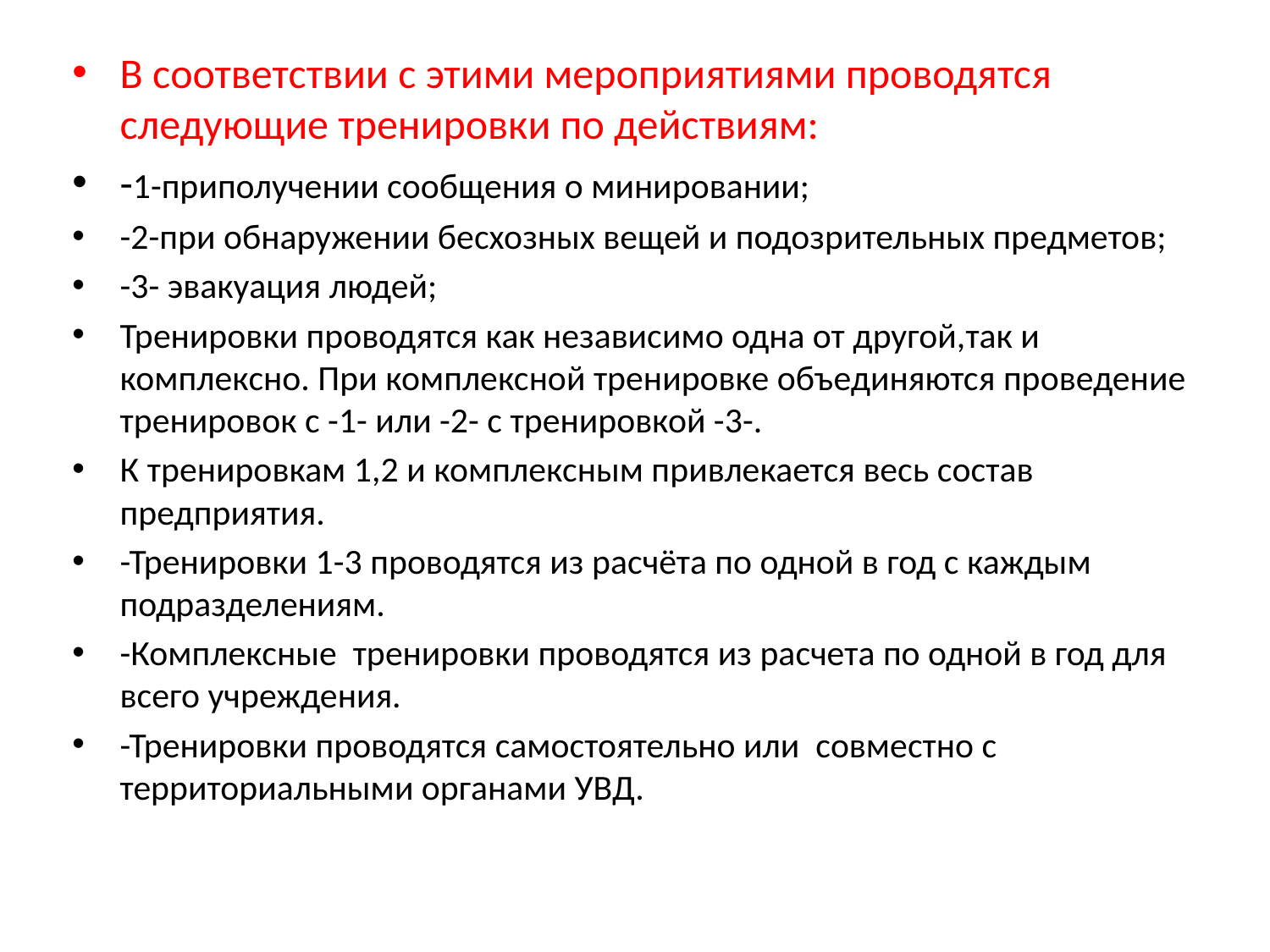

#
В соответствии с этими мероприятиями проводятся следующие тренировки по действиям:
-1-приполучении сообщения о минировании;
-2-при обнаружении бесхозных вещей и подозрительных предметов;
-3- эвакуация людей;
Тренировки проводятся как независимо одна от другой,так и комплексно. При комплексной тренировке объединяются проведение тренировок с -1- или -2- с тренировкой -3-.
К тренировкам 1,2 и комплексным привлекается весь состав предприятия.
-Тренировки 1-3 проводятся из расчёта по одной в год с каждым подразделениям.
-Комплексные  тренировки проводятся из расчета по одной в год для всего учреждения.
-Тренировки проводятся самостоятельно или  совместно с территориальными органами УВД.